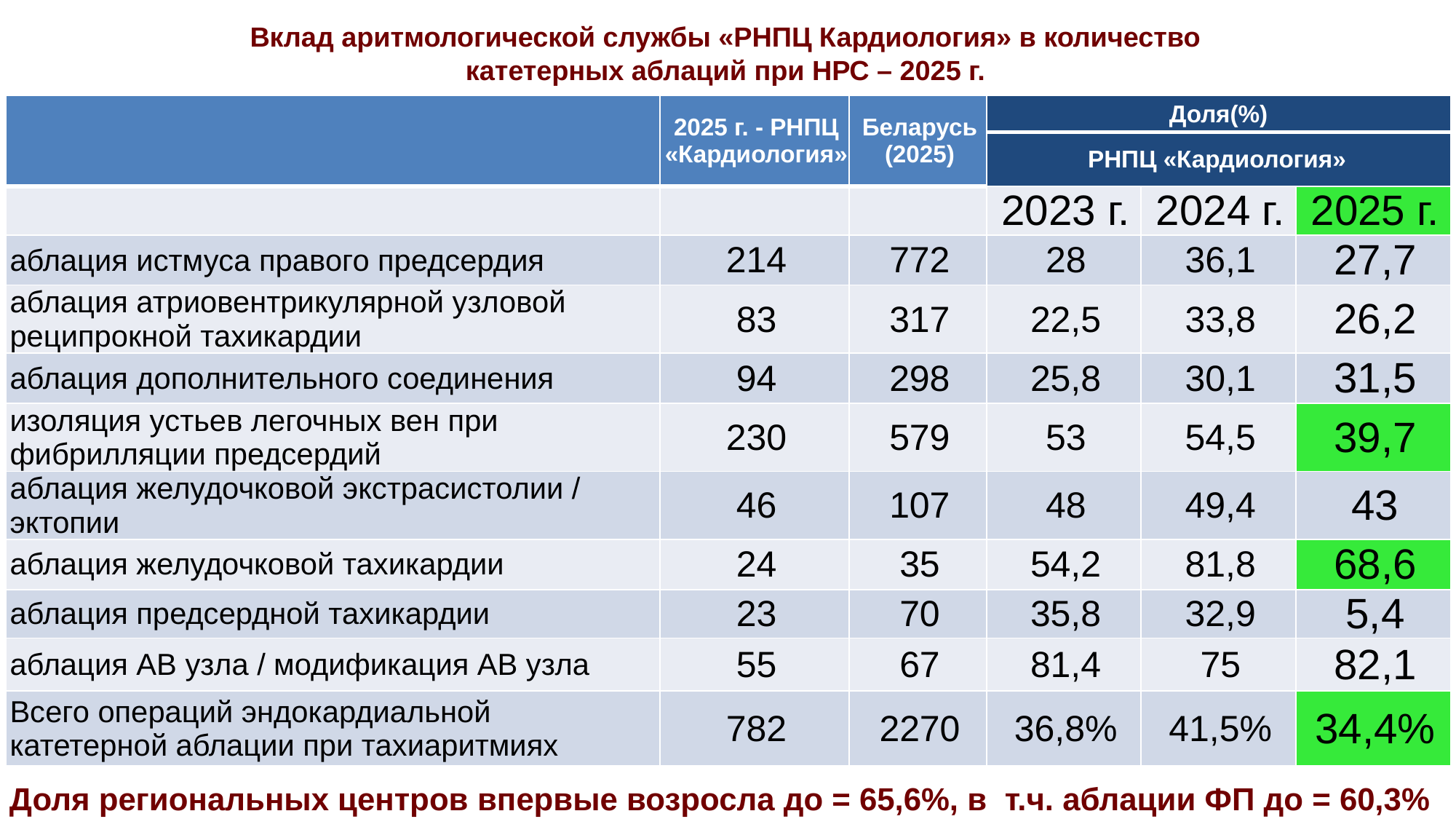

# Вклад аритмологической службы «РНПЦ Кардиология» в количество катетерных аблаций при НРС – 2025 г.
|  | 2025 г. - РНПЦ «Кардиология» | Беларусь (2025) | Доля(%) |  |  |
| --- | --- | --- | --- | --- | --- |
|  |  |  | РНПЦ «Кардиология» |  |  |
|  |  |  | 2023 г. | 2024 г. | 2025 г. |
| аблация истмуса правого предсердия | 214 | 772 | 28 | 36,1 | 27,7 |
| аблация атриовентрикулярной узловой реципрокной тахикардии | 83 | 317 | 22,5 | 33,8 | 26,2 |
| аблация дополнительного соединения | 94 | 298 | 25,8 | 30,1 | 31,5 |
| изоляция устьев легочных вен при фибрилляции предсердий | 230 | 579 | 53 | 54,5 | 39,7 |
| аблация желудочковой экстрасистолии / эктопии | 46 | 107 | 48 | 49,4 | 43 |
| аблация желудочковой тахикардии | 24 | 35 | 54,2 | 81,8 | 68,6 |
| аблация предсердной тахикардии | 23 | 70 | 35,8 | 32,9 | 5,4 |
| аблация АВ узла / модификация АВ узла | 55 | 67 | 81,4 | 75 | 82,1 |
| Всего операций эндокардиальной катетерной аблации при тахиаритмиях | 782 | 2270 | 36,8% | 41,5% | 34,4% |

Доля региональных центров впервые возросла до = 65,6%, в  т.ч. аблации ФП до = 60,3%